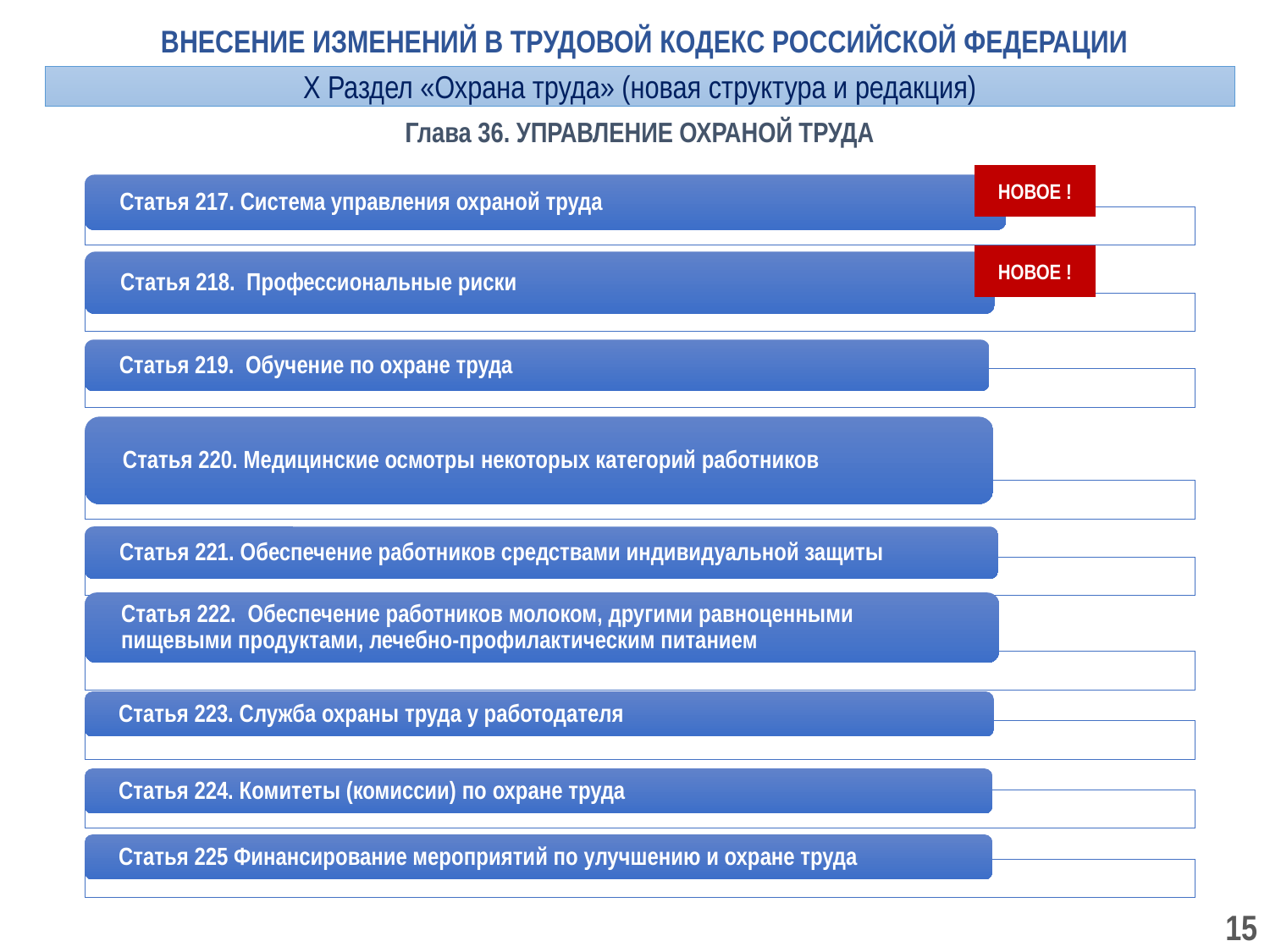

ВНЕСЕНИЕ ИЗМЕНЕНИЙ В ТРУДОВОЙ КОДЕКС РОССИЙСКОЙ ФЕДЕРАЦИИ
Х Раздел «Охрана труда» (новая структура и редакция)
Глава 36. УПРАВЛЕНИЕ ОХРАНОЙ ТРУДА
Статья 217. Система управления охраной труда
Статья 218.  Профессиональные риски
Статья 219.  Обучение по охране труда
Статья 220. Медицинские осмотры некоторых категорий работников
Статья 221. Обеспечение работников средствами индивидуальной защиты
Статья 222.  Обеспечение работников молоком, другими равноценными пищевыми продуктами, лечебно-профилактическим питанием
Статья 223. Служба охраны труда у работодателя
Статья 224. Комитеты (комиссии) по охране труда
Статья 225 Финансирование мероприятий по улучшению и охране труда
НОВОЕ !
НОВОЕ !
15